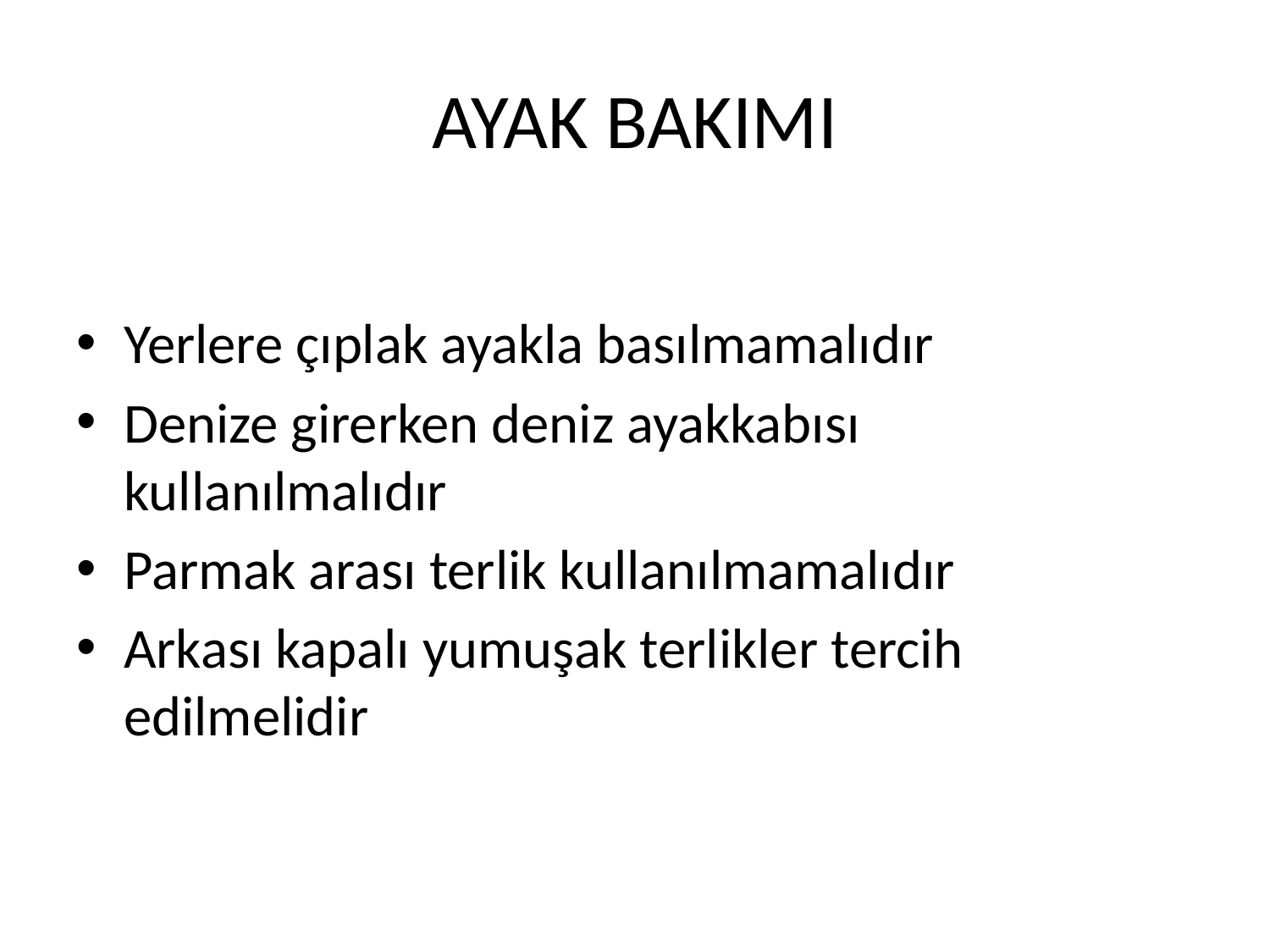

# AYAK BAKIMI

Yerlere çıplak ayakla basılmamalıdır
Denize girerken deniz ayakkabısı kullanılmalıdır
Parmak arası terlik kullanılmamalıdır
Arkası kapalı yumuşak terlikler tercih edilmelidir